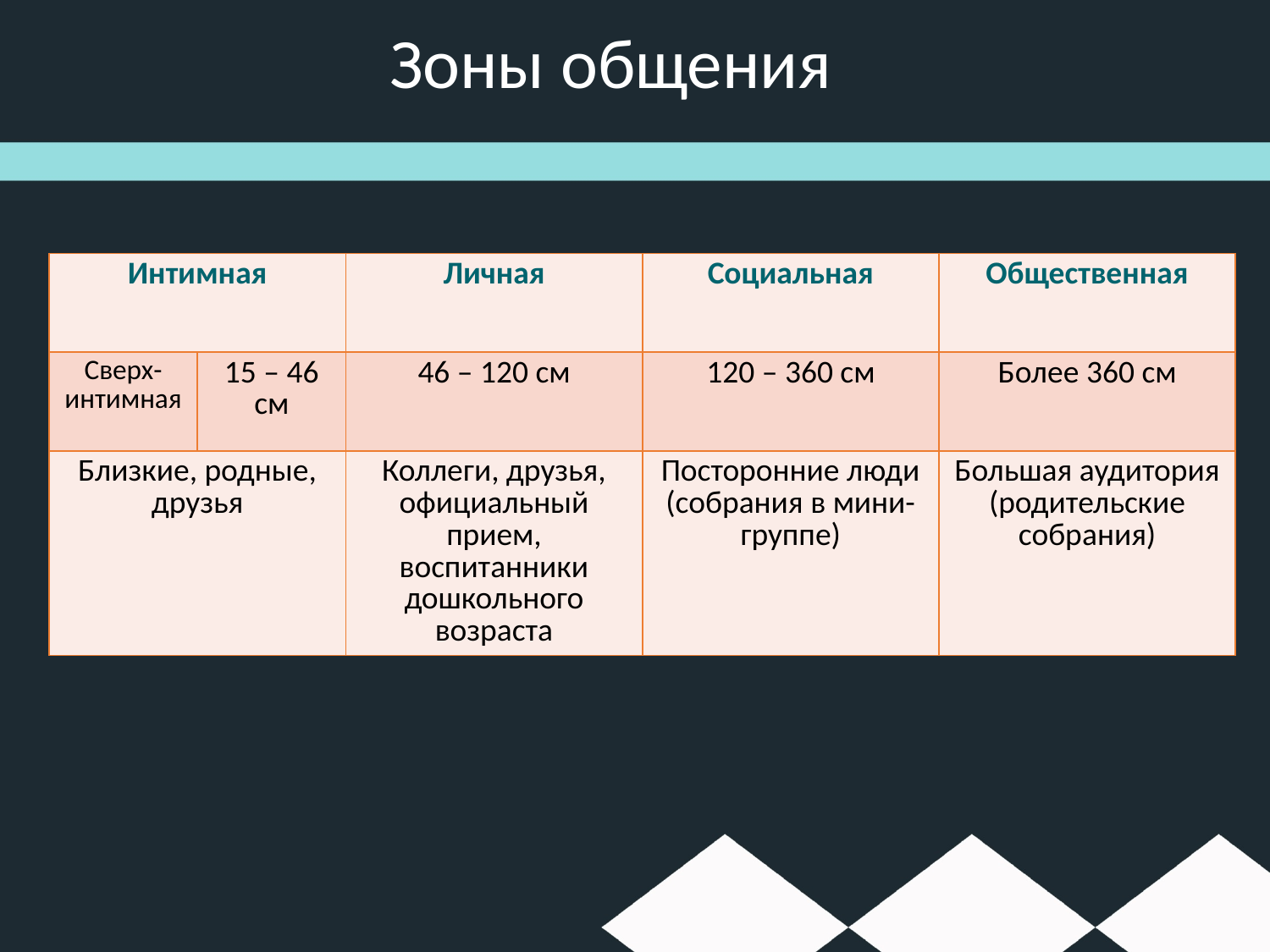

# Зоны общения
| Интимная |  | Личная | Социальная | Общественная |
| --- | --- | --- | --- | --- |
| Сверх-интимная | 15 – 46 см | 46 – 120 см | 120 – 360 см | Более 360 см |
| Близкие, родные, друзья |  | Коллеги, друзья, официальный прием, воспитанники дошкольного возраста | Посторонние люди (собрания в мини-группе) | Большая аудитория (родительские собрания) |